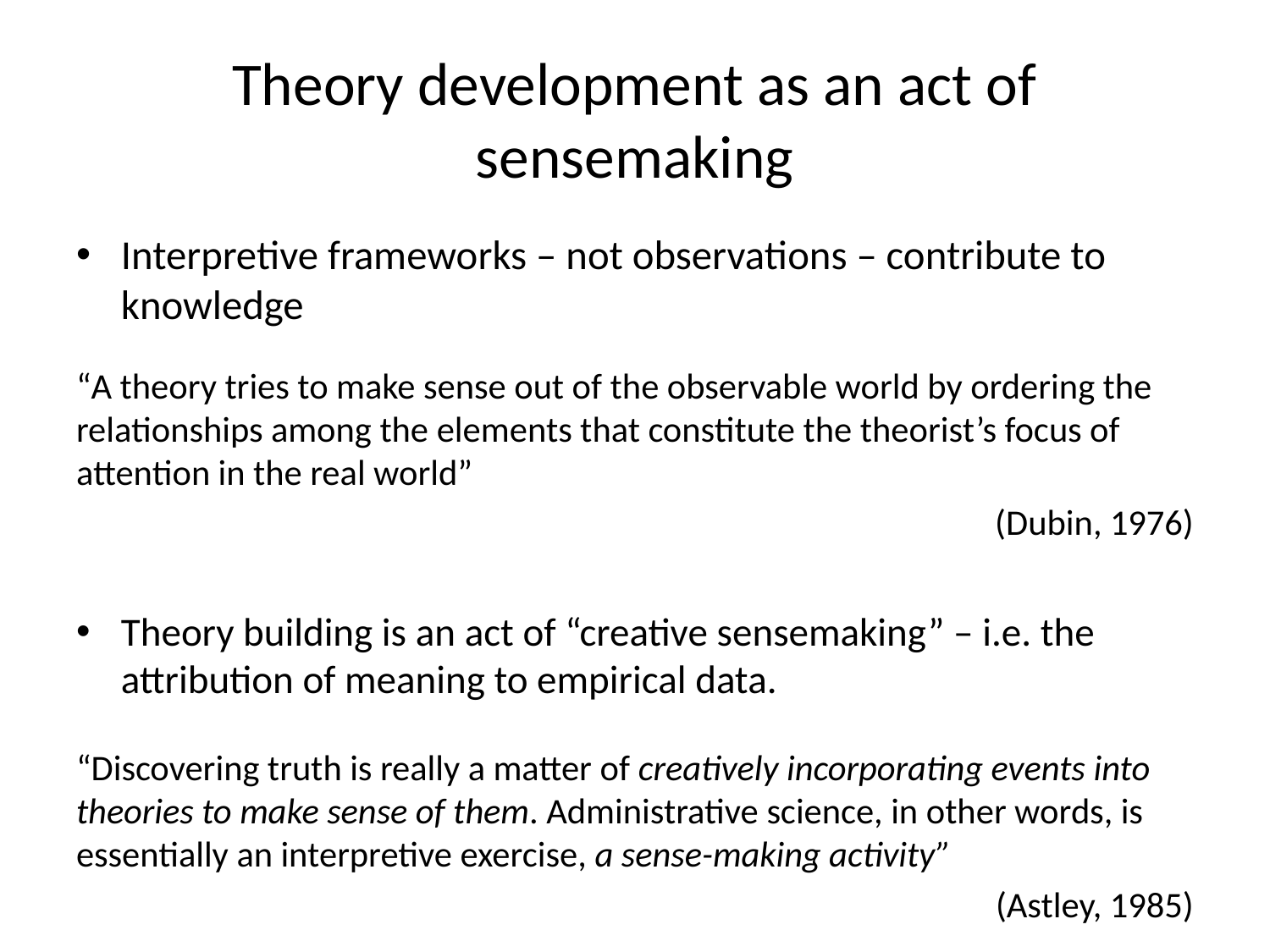

# Theory development as an act of sensemaking
Interpretive frameworks – not observations – contribute to knowledge

“A theory tries to make sense out of the observable world by ordering the relationships among the elements that constitute the theorist’s focus of attention in the real world”
(Dubin, 1976)

Theory building is an act of “creative sensemaking” – i.e. the attribution of meaning to empirical data.

“Discovering truth is really a matter of creatively incorporating events into theories to make sense of them. Administrative science, in other words, is essentially an interpretive exercise, a sense-making activity”
(Astley, 1985)